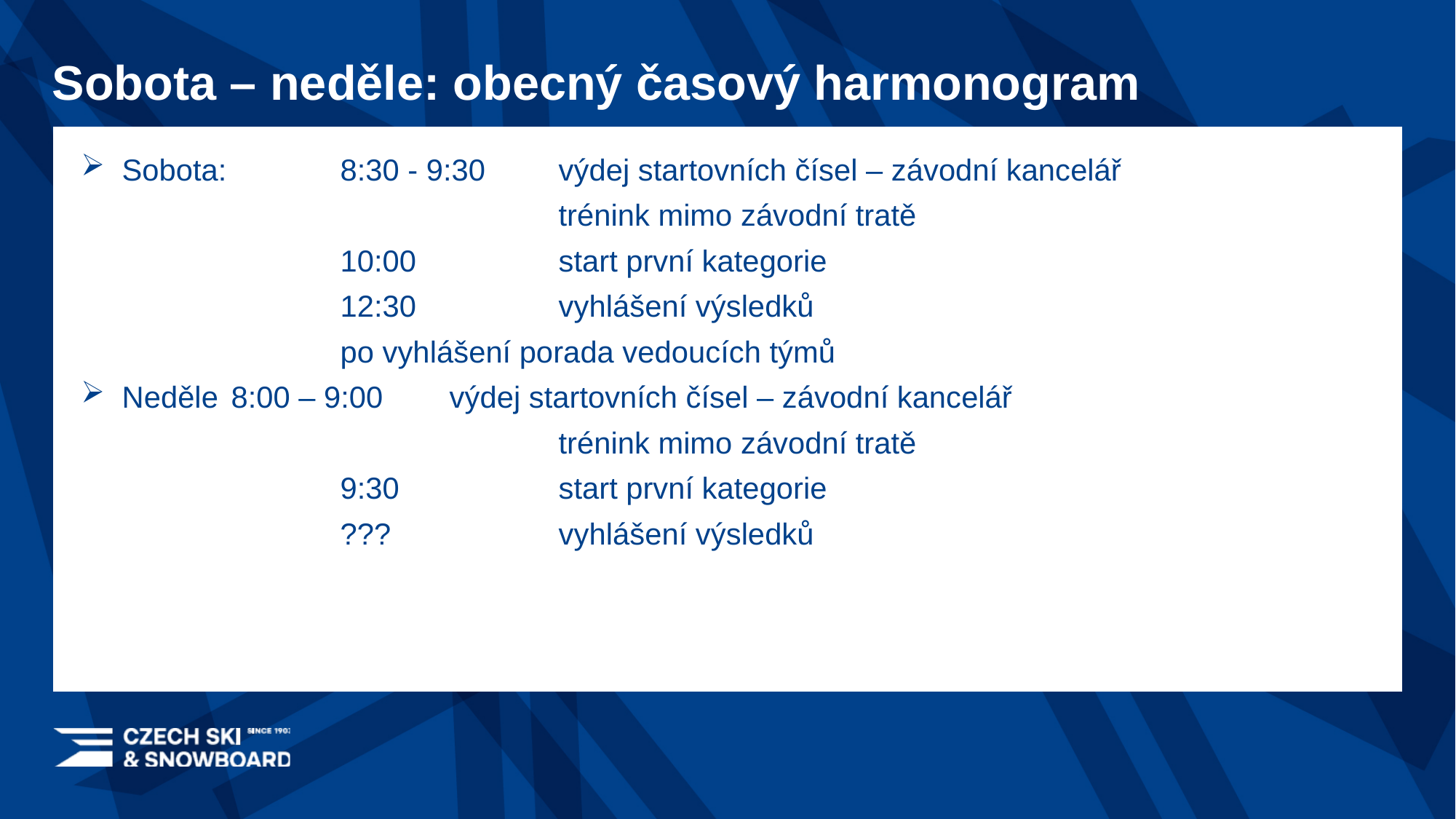

# Sobota – neděle: obecný časový harmonogram
Sobota: 	8:30 - 9:30 	výdej startovních čísel – závodní kancelář
			 		trénink mimo závodní tratě
			10:00 	       	start první kategorie
			12:30              	vyhlášení výsledků
			po vyhlášení porada vedoucích týmů
Neděle	8:00 – 9:00 	výdej startovních čísel – závodní kancelář
			 		trénink mimo závodní tratě
			9:30		start první kategorie
			???		vyhlášení výsledků